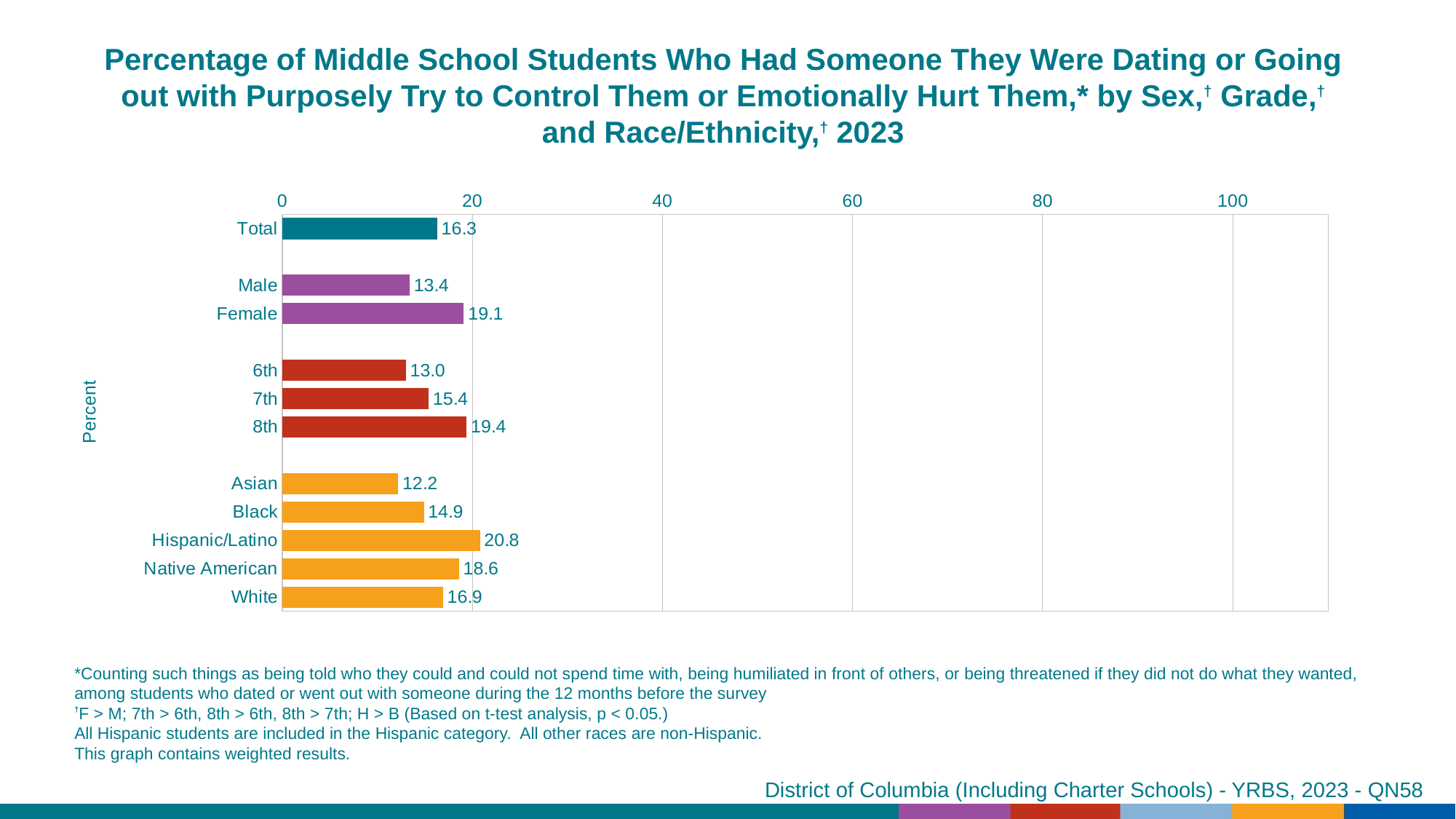

Percentage of Middle School Students Who Had Someone They Were Dating or Going out with Purposely Try to Control Them or Emotionally Hurt Them,* by Sex,† Grade,† and Race/Ethnicity,† 2023

### Chart

| Category | Series 1 |
|---|---|
| Total | 16.3 |
|  | None |
| Male | 13.4 |
| Female | 19.1 |
|  | None |
| 6th | 13.0 |
| 7th | 15.4 |
| 8th | 19.4 |
|  | None |
| Asian | 12.2 |
| Black | 14.9 |
| Hispanic/Latino | 20.8 |
| Native American | 18.6 |
| White | 16.9 |
*Counting such things as being told who they could and could not spend time with, being humiliated in front of others, or being threatened if they did not do what they wanted, among students who dated or went out with someone during the 12 months before the survey
†F > M; 7th > 6th, 8th > 6th, 8th > 7th; H > B (Based on t-test analysis, p < 0.05.)
All Hispanic students are included in the Hispanic category.  All other races are non-Hispanic.
This graph contains weighted results.
District of Columbia (Including Charter Schools) - YRBS, 2023 - QN58